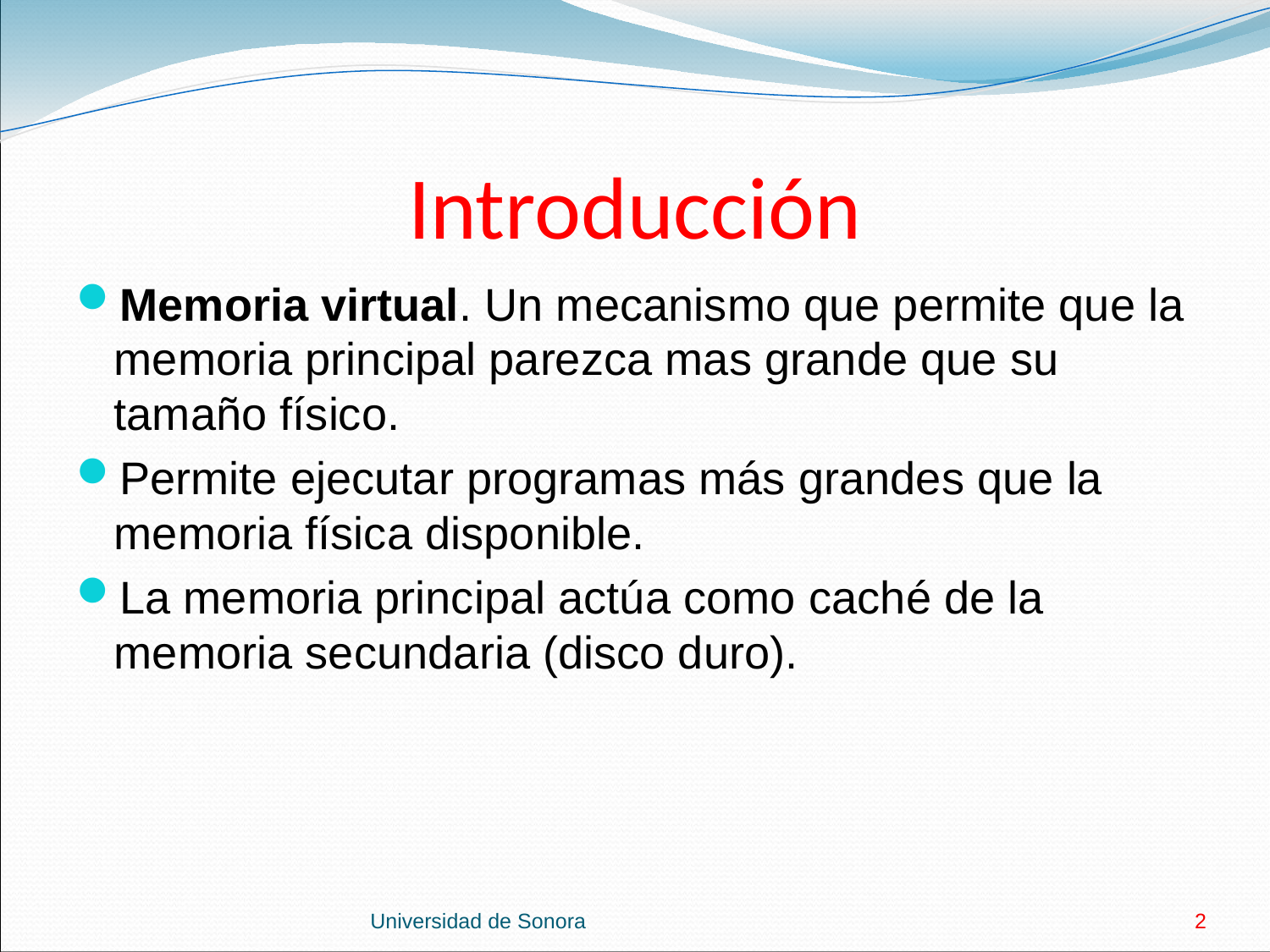

# Introducción
Memoria virtual. Un mecanismo que permite que la memoria principal parezca mas grande que su tamaño físico.
Permite ejecutar programas más grandes que la memoria física disponible.
La memoria principal actúa como caché de la memoria secundaria (disco duro).
Universidad de Sonora
2